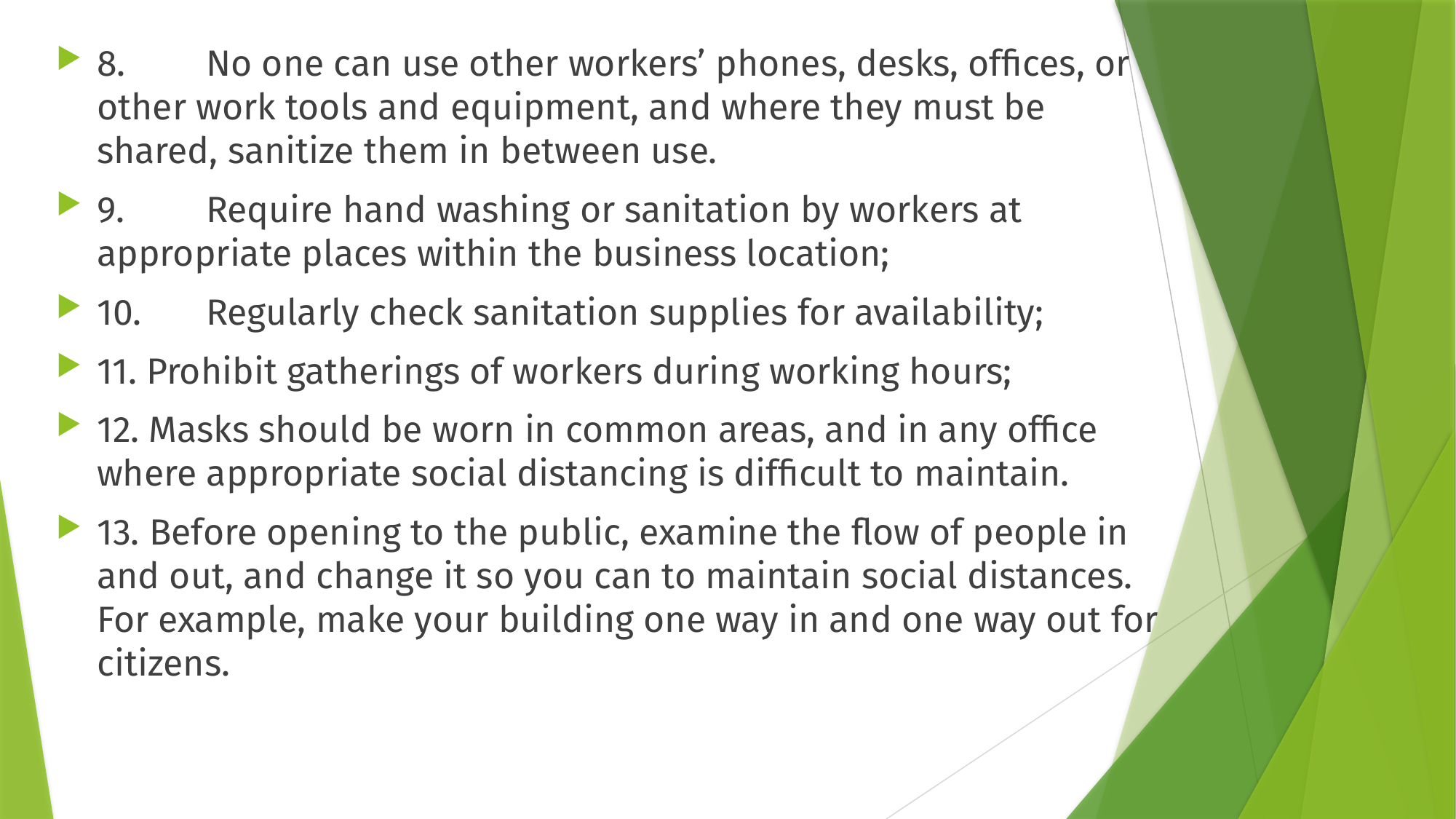

8.	No one can use other workers’ phones, desks, offices, or other work tools and equipment, and where they must be shared, sanitize them in between use.
9.	Require hand washing or sanitation by workers at appropriate places within the business location;
10.	Regularly check sanitation supplies for availability;
11. Prohibit gatherings of workers during working hours;
12. Masks should be worn in common areas, and in any office where appropriate social distancing is difficult to maintain.
13. Before opening to the public, examine the flow of people in and out, and change it so you can to maintain social distances. For example, make your building one way in and one way out for citizens.